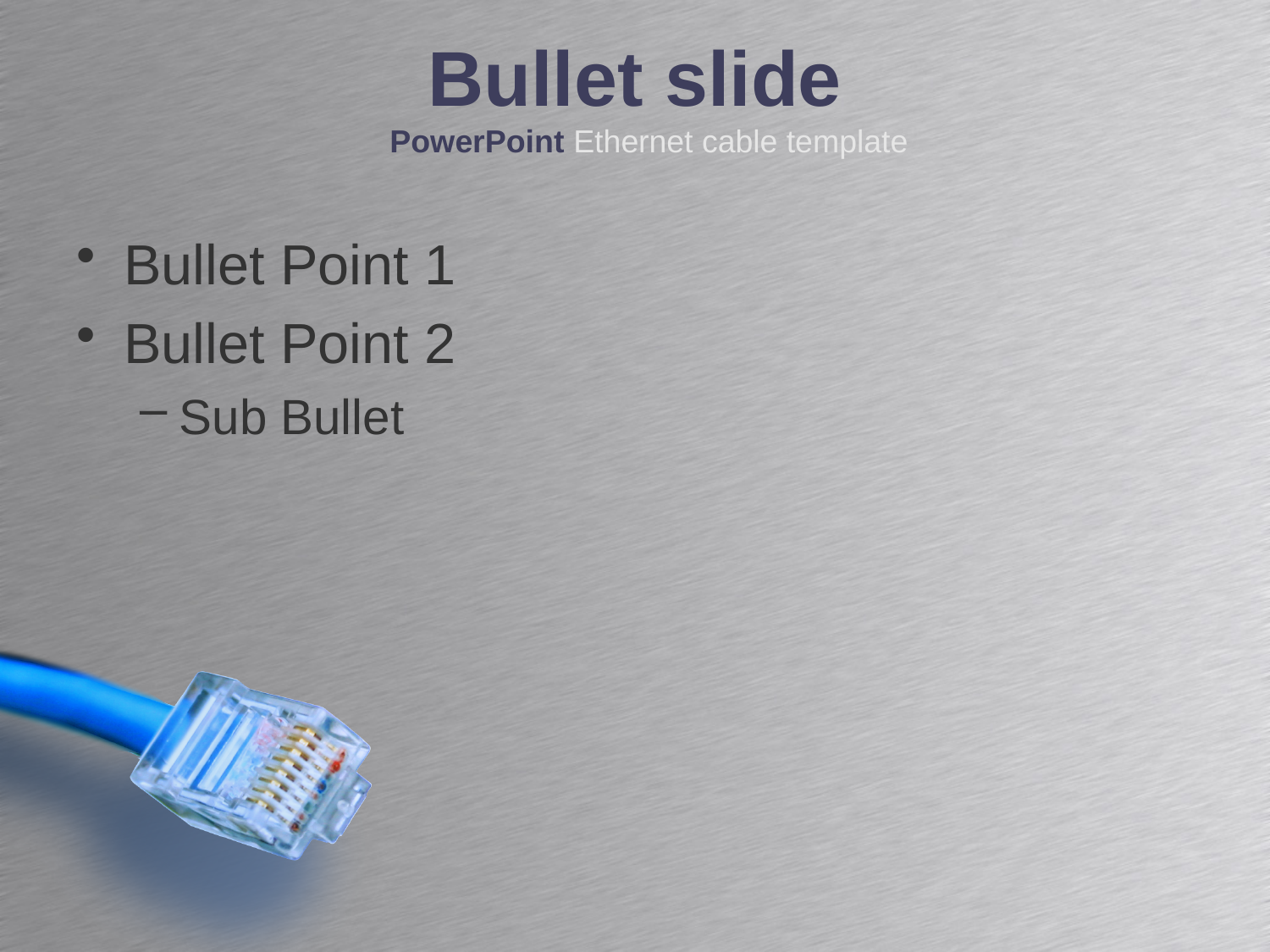

Bullet slide
PowerPoint Ethernet cable template
Bullet Point 1
Bullet Point 2
Sub Bullet